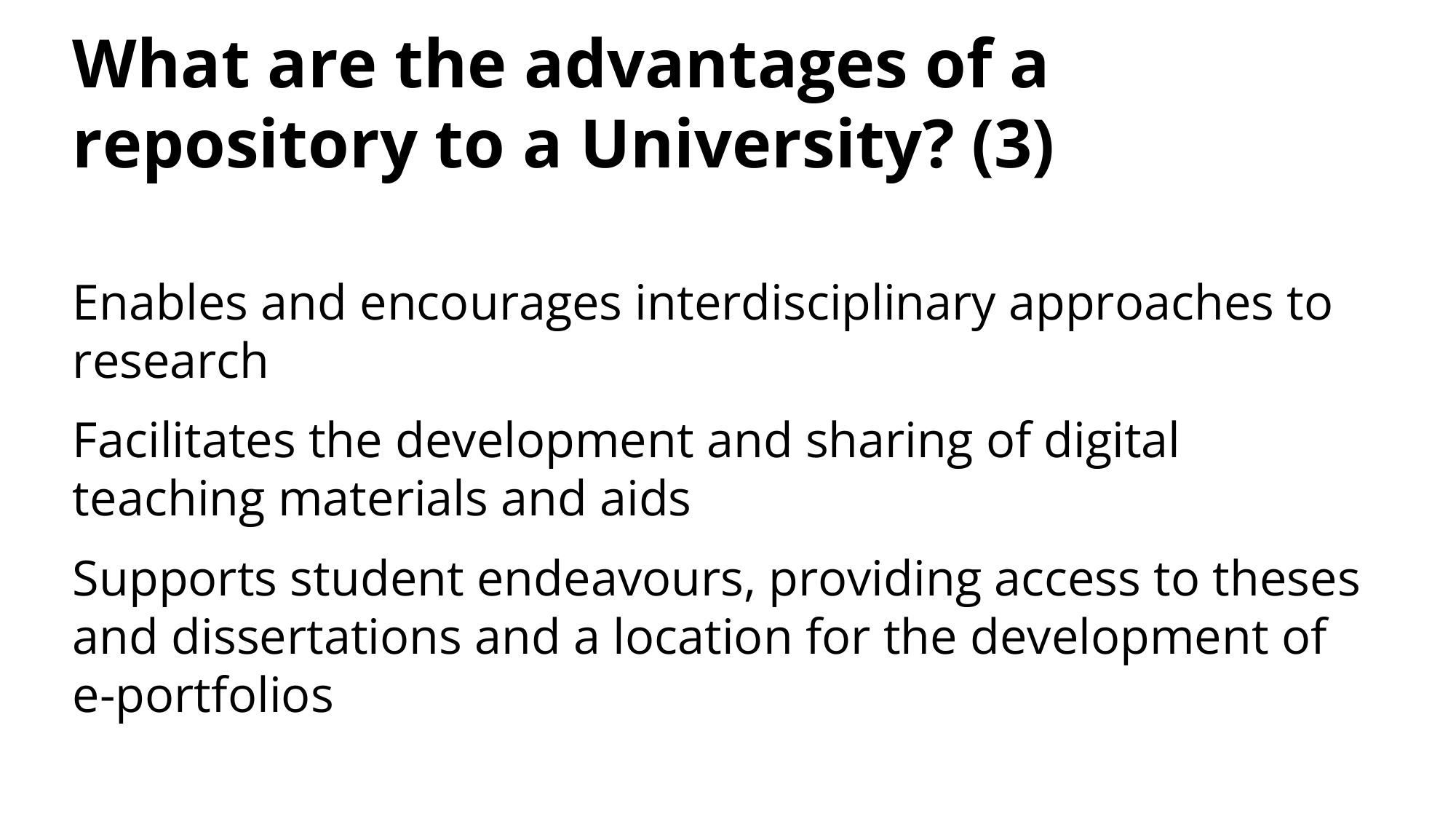

# What are the advantages of a repository to a University? (3)

Enables and encourages interdisciplinary approaches to research
Facilitates the development and sharing of digital teaching materials and aids
Supports student endeavours, providing access to theses and dissertations and a location for the development of e-portfolios